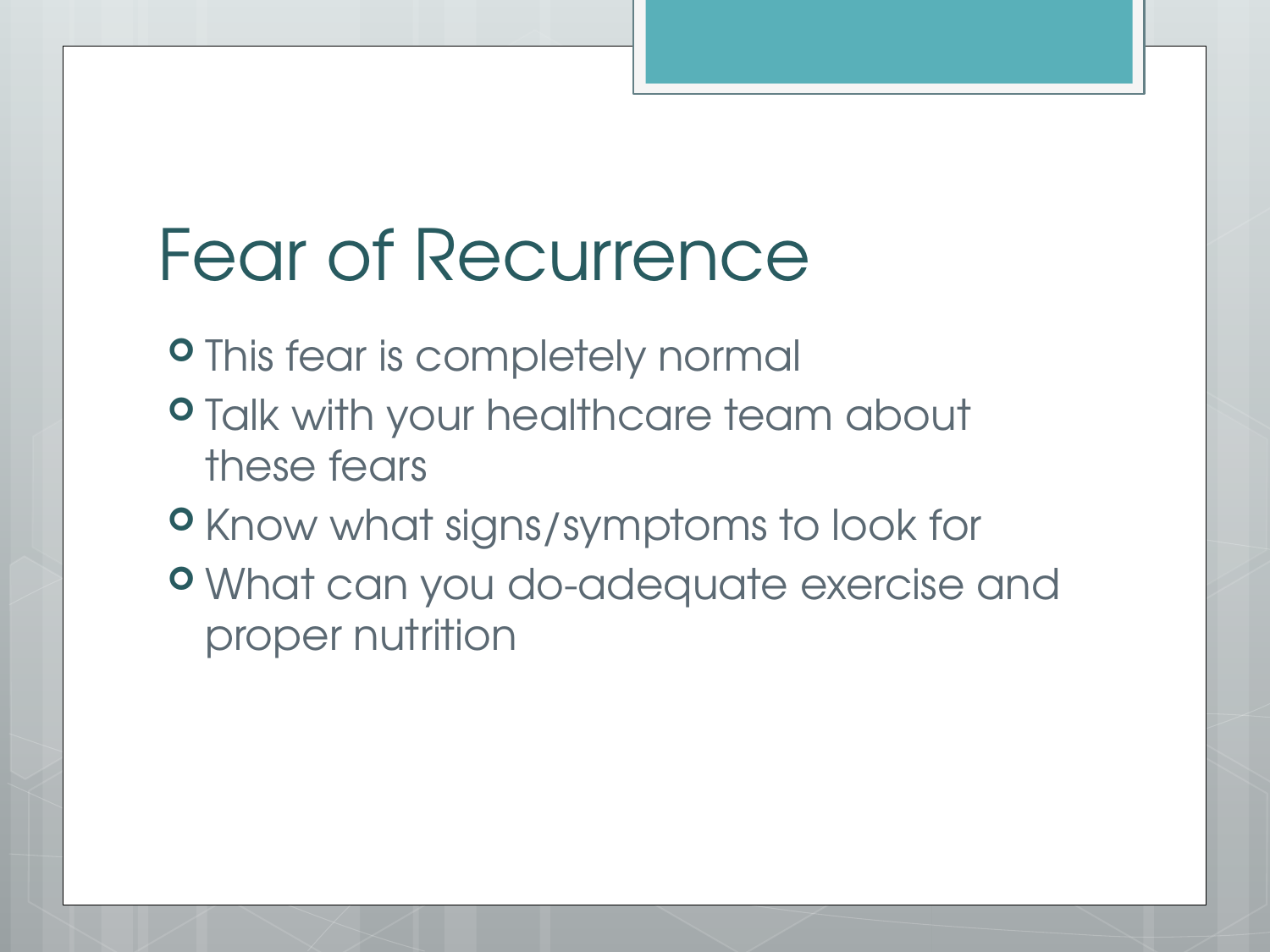

# Fear of Recurrence
This fear is completely normal
Talk with your healthcare team about these fears
Know what signs/symptoms to look for
What can you do-adequate exercise and proper nutrition